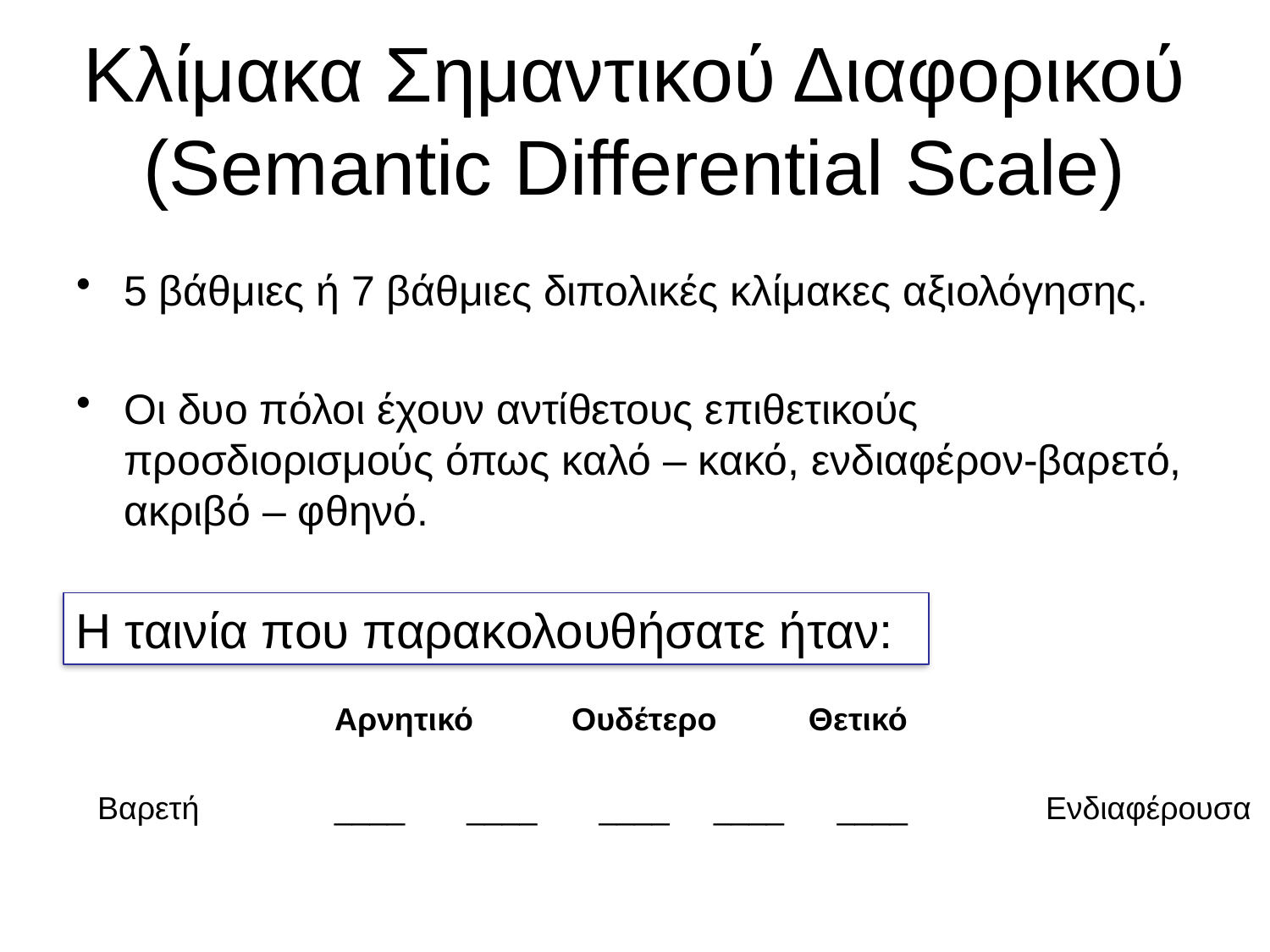

# Κλίμακα Σημαντικού Διαφορικού (Semantic Differential Scale)
5 βάθμιες ή 7 βάθμιες διπολικές κλίμακες αξιολόγησης.

Οι δυο πόλοι έχουν αντίθετους επιθετικούς προσδιορισμούς όπως καλό – κακό, ενδιαφέρον-βαρετό, ακριβό – φθηνό.

Η ταινία που παρακολουθήσατε ήταν:
|  | Αρνητικό | Ουδέτερο | Θετικό |  |
| --- | --- | --- | --- | --- |
| Βαρετή | \_\_\_\_ \_\_\_\_ \_\_\_\_ \_\_\_\_ \_\_\_\_ |  |  | Ενδιαφέρουσα |